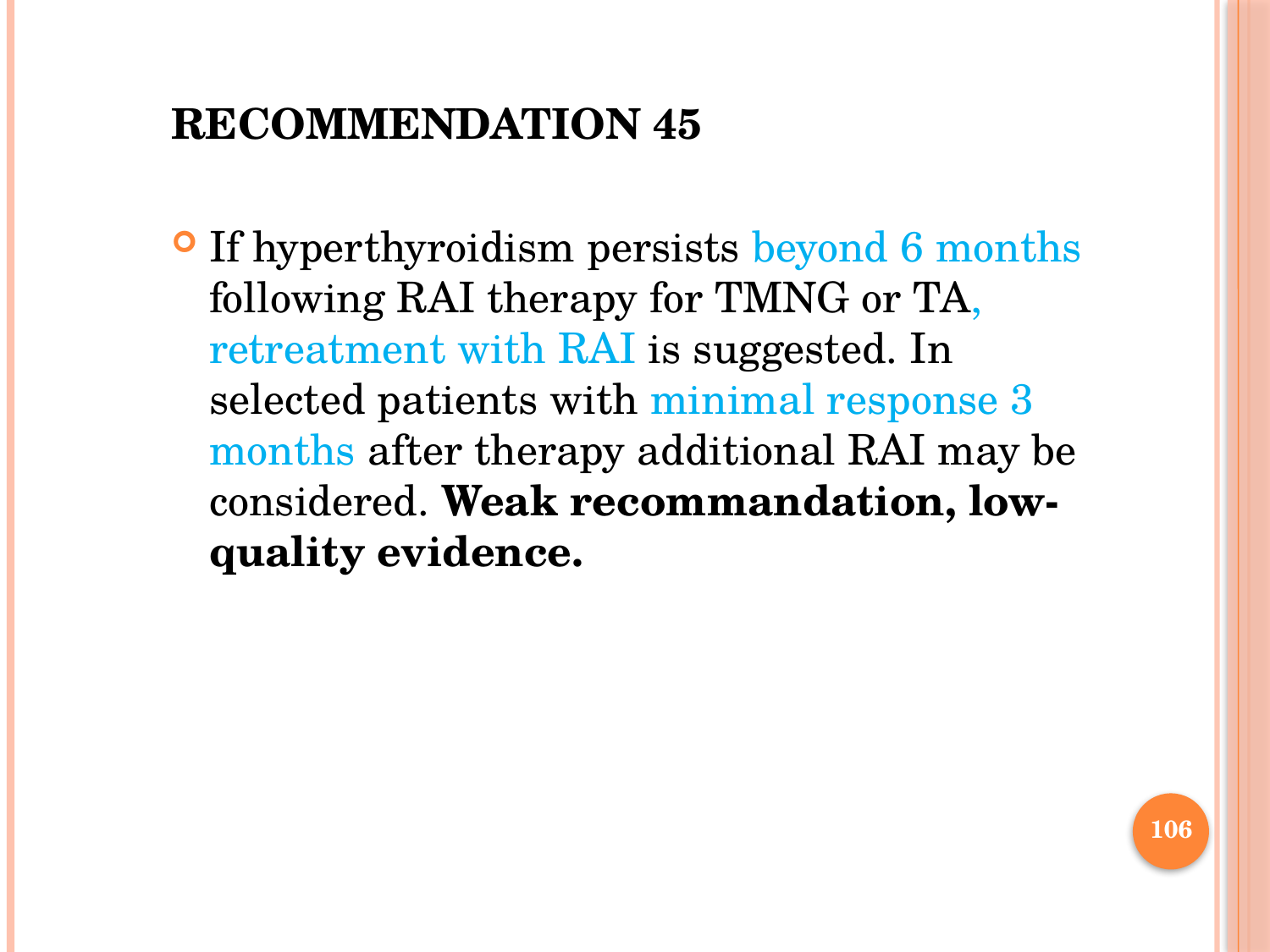

RECOMMENDATION 45

If hyperthyroidism persists beyond 6 months following RAI therapy for TMNG or TA, retreatment with RAI is suggested. In selected patients with minimal response 3 months after therapy additional RAI may be considered. Weak recommandation, low-quality evidence.

106